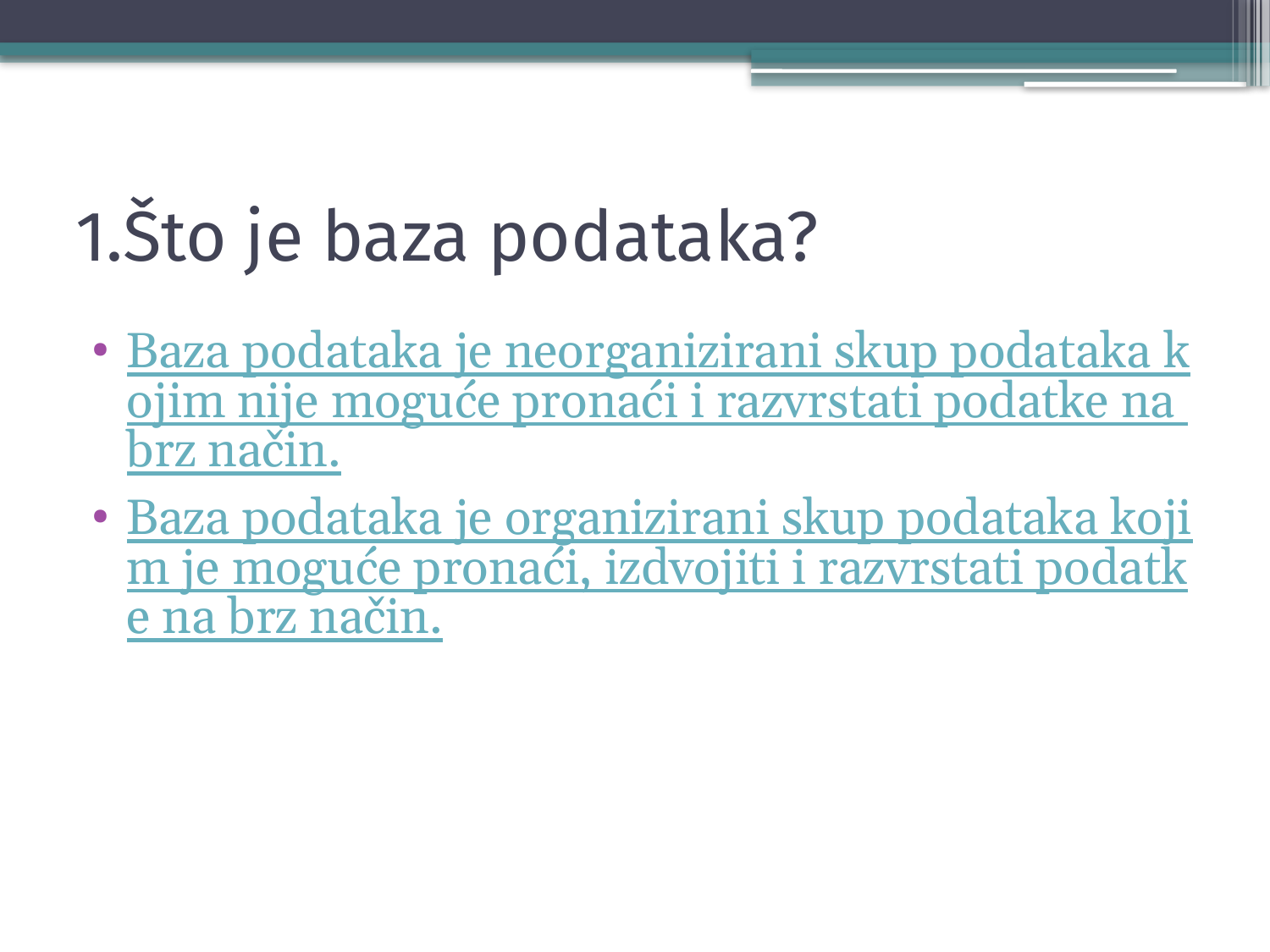

# 1.Što je baza podataka?
Baza podataka je neorganizirani skup podataka kojim nije moguće pronaći i razvrstati podatke na brz način.
Baza podataka je organizirani skup podataka kojim je moguće pronaći, izdvojiti i razvrstati podatke na brz način.